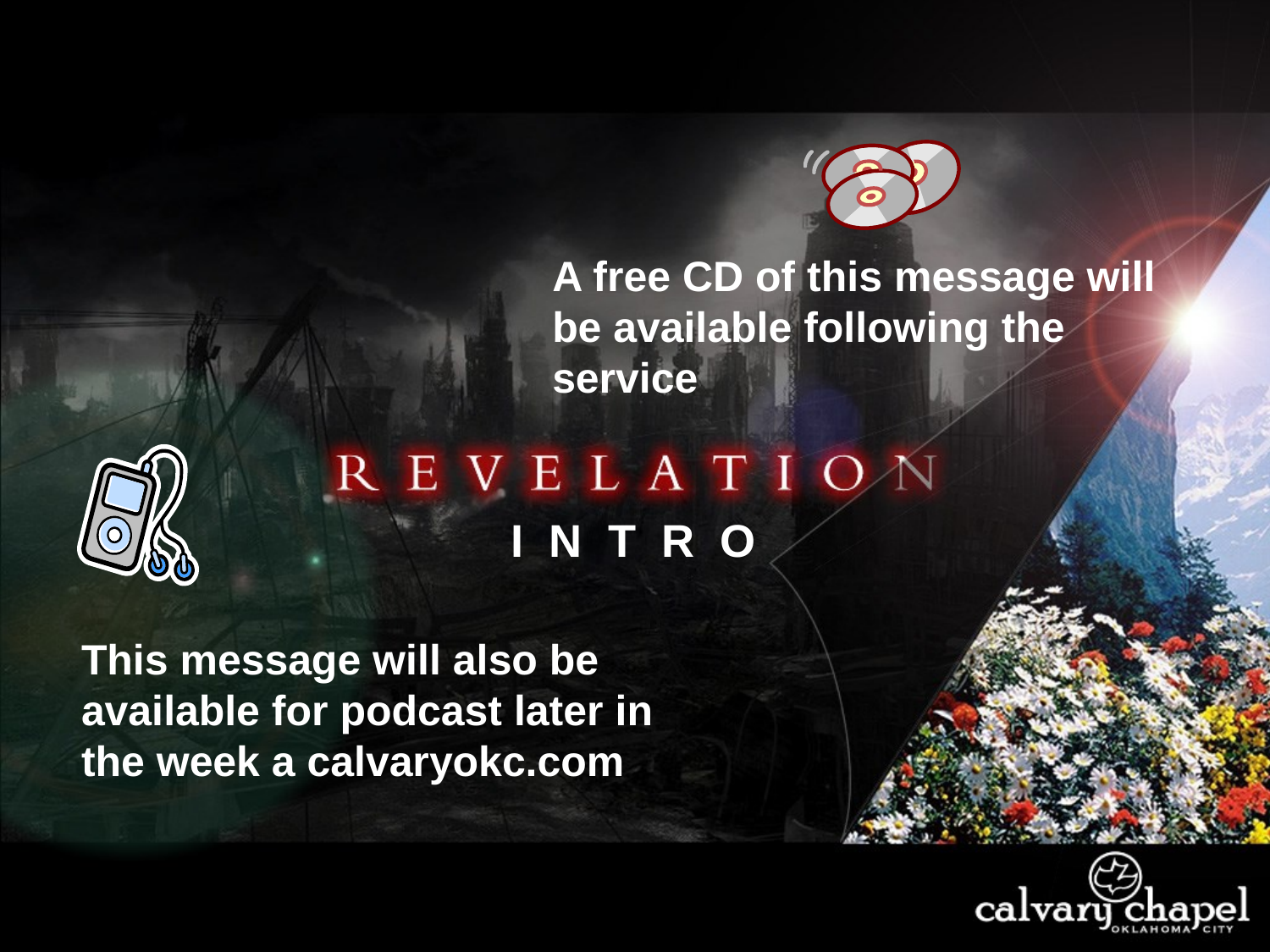

A free CD of this message will be available following the service

I  N  T  R  O
This message will also be available for podcast later in the week a calvaryokc.com